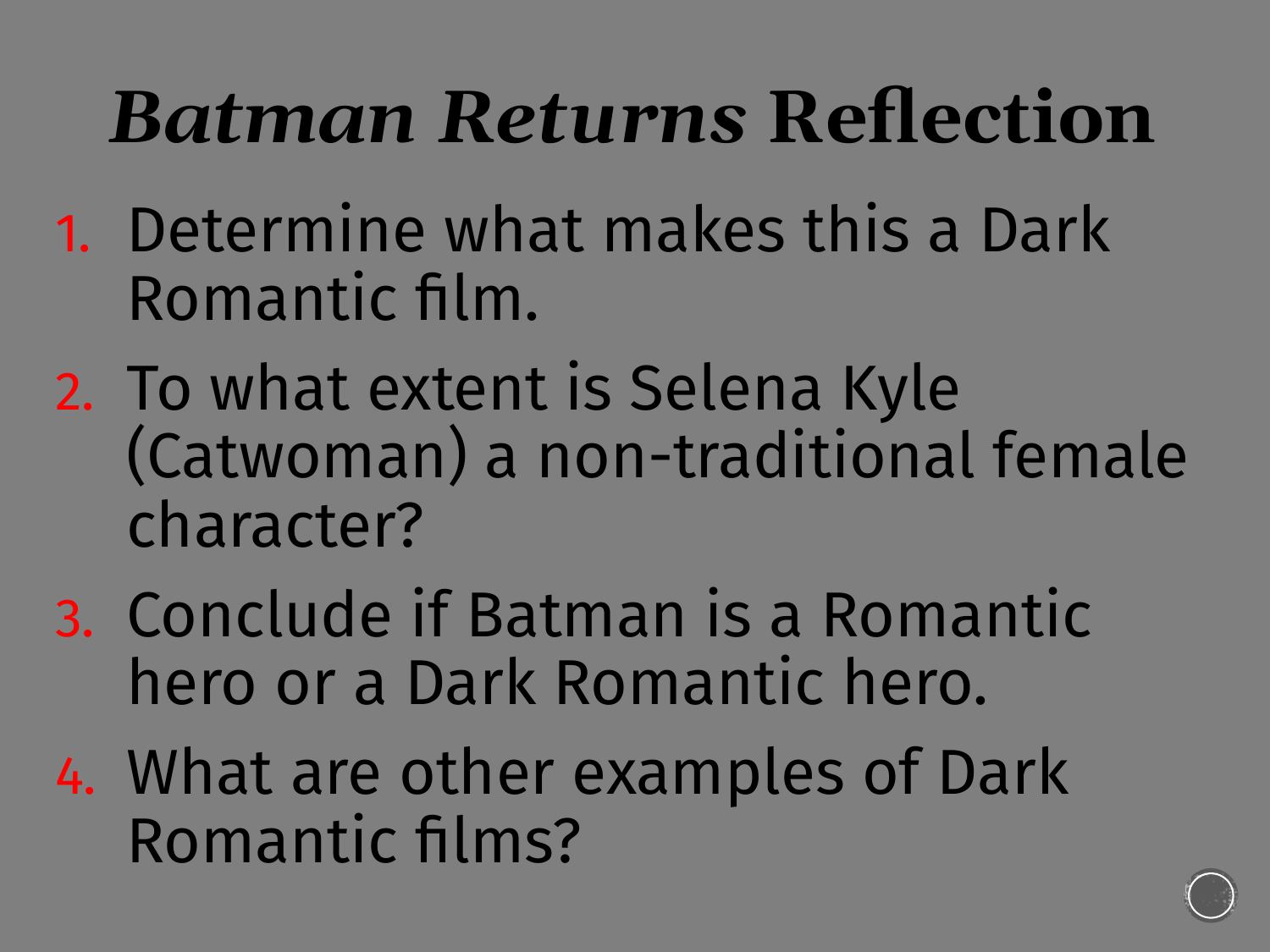

# Batman Returns Reflection
Determine what makes this a Dark Romantic film.
To what extent is Selena Kyle (Catwoman) a non-traditional female character?
Conclude if Batman is a Romantic hero or a Dark Romantic hero.
What are other examples of Dark Romantic films?